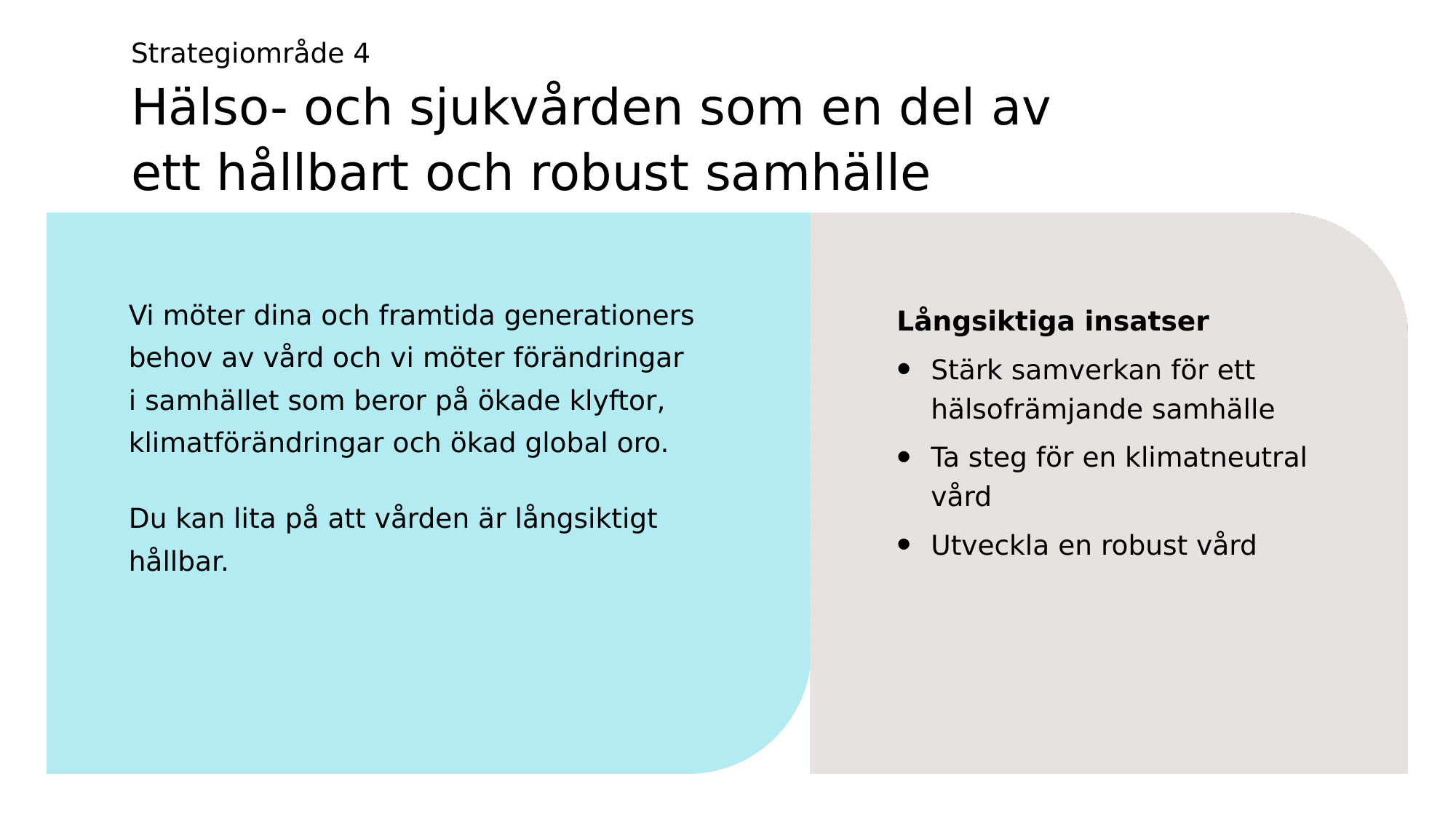

# Strategiområde 4 Hälso- och sjukvården som en del av ett hållbart och robust samhälle
Långsiktiga insatser
Stärk samverkan för ett hälsofrämjande samhälle
Ta steg för en klimatneutral vård
Utveckla en robust vård
Vi möter dina och framtida generationers behov av vård och vi möter förändringar i samhället som beror på ökade klyftor, klimatförändringar och ökad global oro.
Du kan lita på att vården är långsiktigt hållbar.